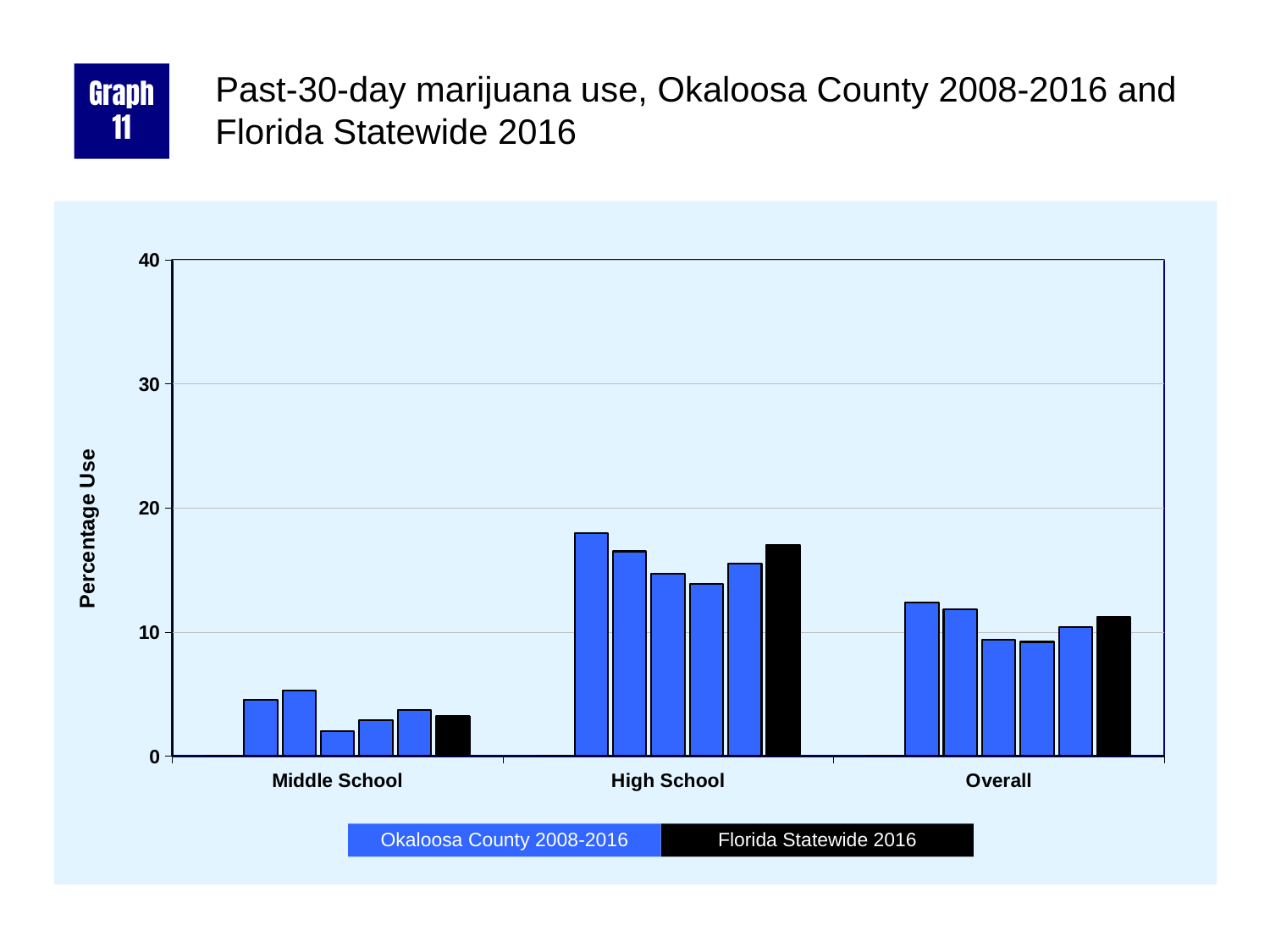

Graph 11
Past-30-day marijuana use, Okaloosa County 2008-2016 and Florida Statewide 2016

### Chart

| Category | County 2006 | County 2008 | County 2010 | County 2012 | County 2014 | County 2016 | Florida 2016 |
|---|---|---|---|---|---|---|---|
| Middle School | 0.0 | 4.5 | 5.3 | 2.0 | 2.9 | 3.7 | 3.2 |
| High School | 0.0 | 18.0 | 16.5 | 14.7 | 13.9 | 15.5 | 17.0 |
| Overall | 0.0 | 12.4 | 11.8 | 9.4 | 9.2 | 10.4 | 11.2 |
Florida Statewide 2016
Okaloosa County 2008-2016